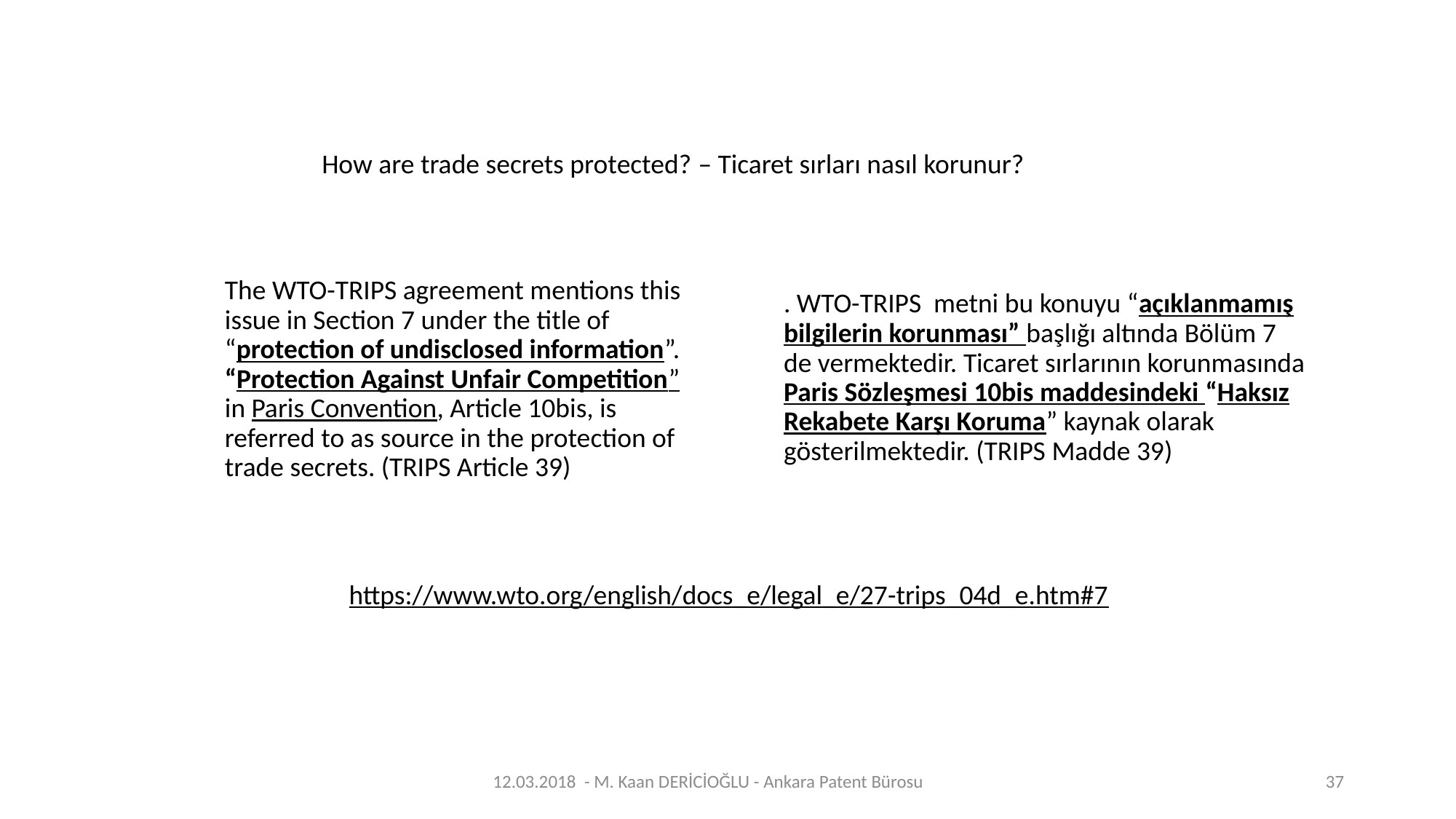

How are trade secrets protected? – Ticaret sırları nasıl korunur?

The WTO-TRIPS agreement mentions this issue in Section 7 under the title of “protection of undisclosed information”. “Protection Against Unfair Competition” in Paris Convention, Article 10bis, is referred to as source in the protection of trade secrets. (TRIPS Article 39)
. WTO-TRIPS  metni bu konuyu “açıklanmamış bilgilerin korunması” başlığı altında Bölüm 7 de vermektedir. Ticaret sırlarının korunmasında Paris Sözleşmesi 10bis maddesindeki “Haksız Rekabete Karşı Koruma” kaynak olarak gösterilmektedir. (TRIPS Madde 39)
https://www.wto.org/english/docs_e/legal_e/27-trips_04d_e.htm#7
12.03.2018  - M. Kaan DERİCİOĞLU - Ankara Patent Bürosu
37